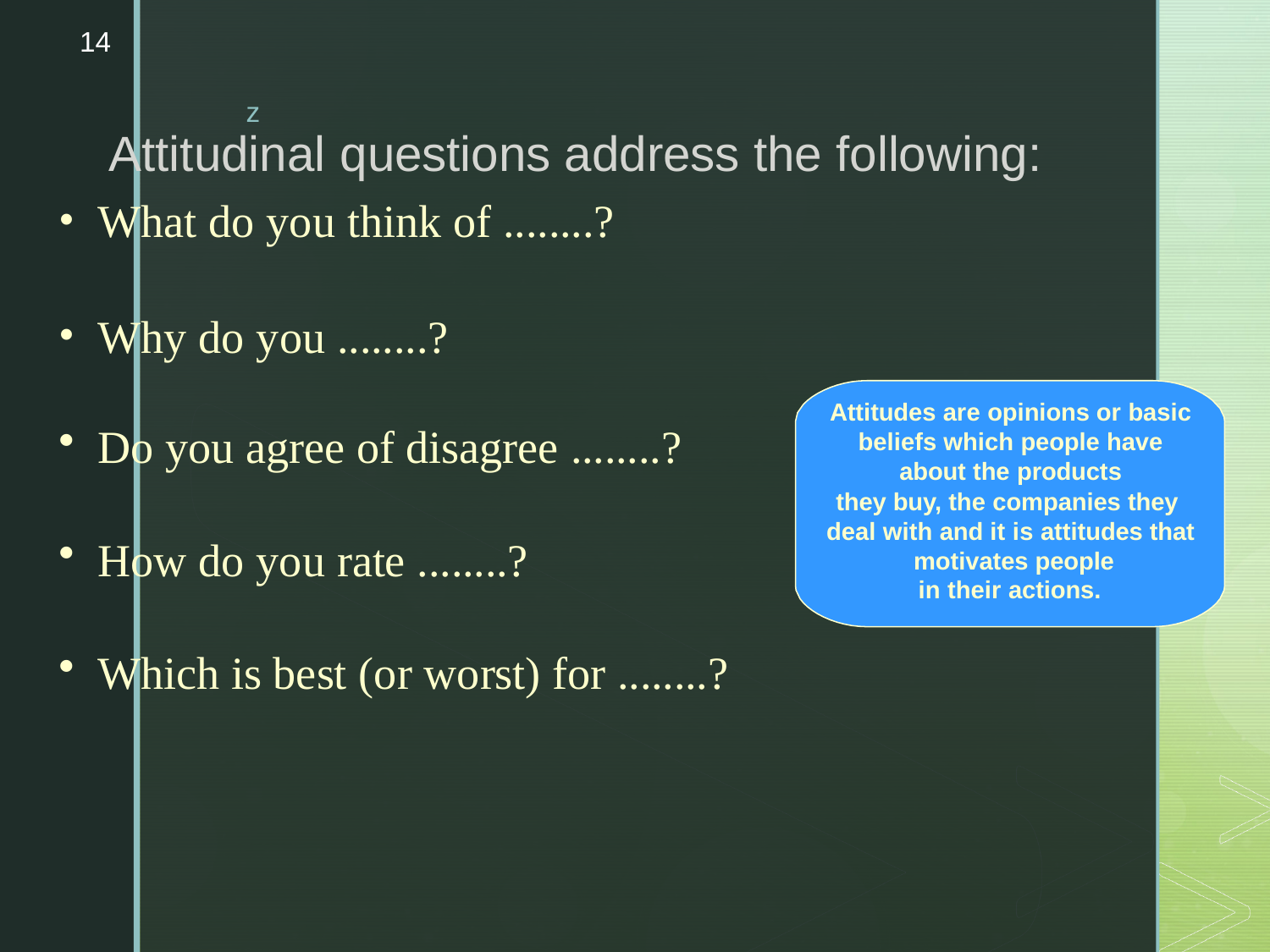

14
# Attitudinal questions address the following:
What do you think of ........?

Why do you ........?

Attitudes are opinions or basic  beliefs which people have  about the products
they buy, the companies they  deal with and it is attitudes that  motivates people
in their actions.
Do you agree of disagree ........?
How do you rate ........?
Which is best (or worst) for ........?